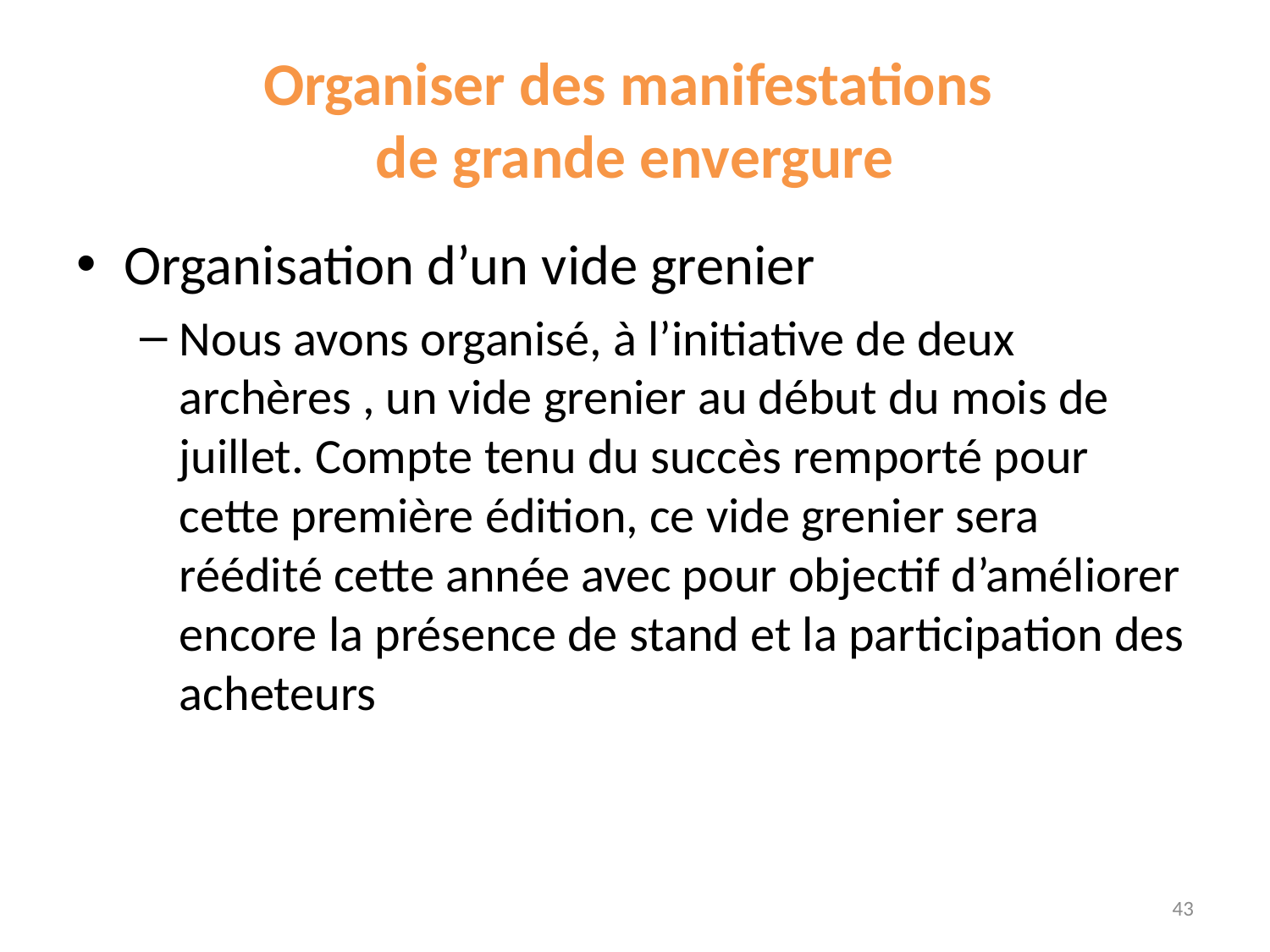

# Organiser des manifestations de grande envergure
Organisation d’un vide grenier
Nous avons organisé, à l’initiative de deux archères , un vide grenier au début du mois de juillet. Compte tenu du succès remporté pour cette première édition, ce vide grenier sera réédité cette année avec pour objectif d’améliorer encore la présence de stand et la participation des acheteurs
43